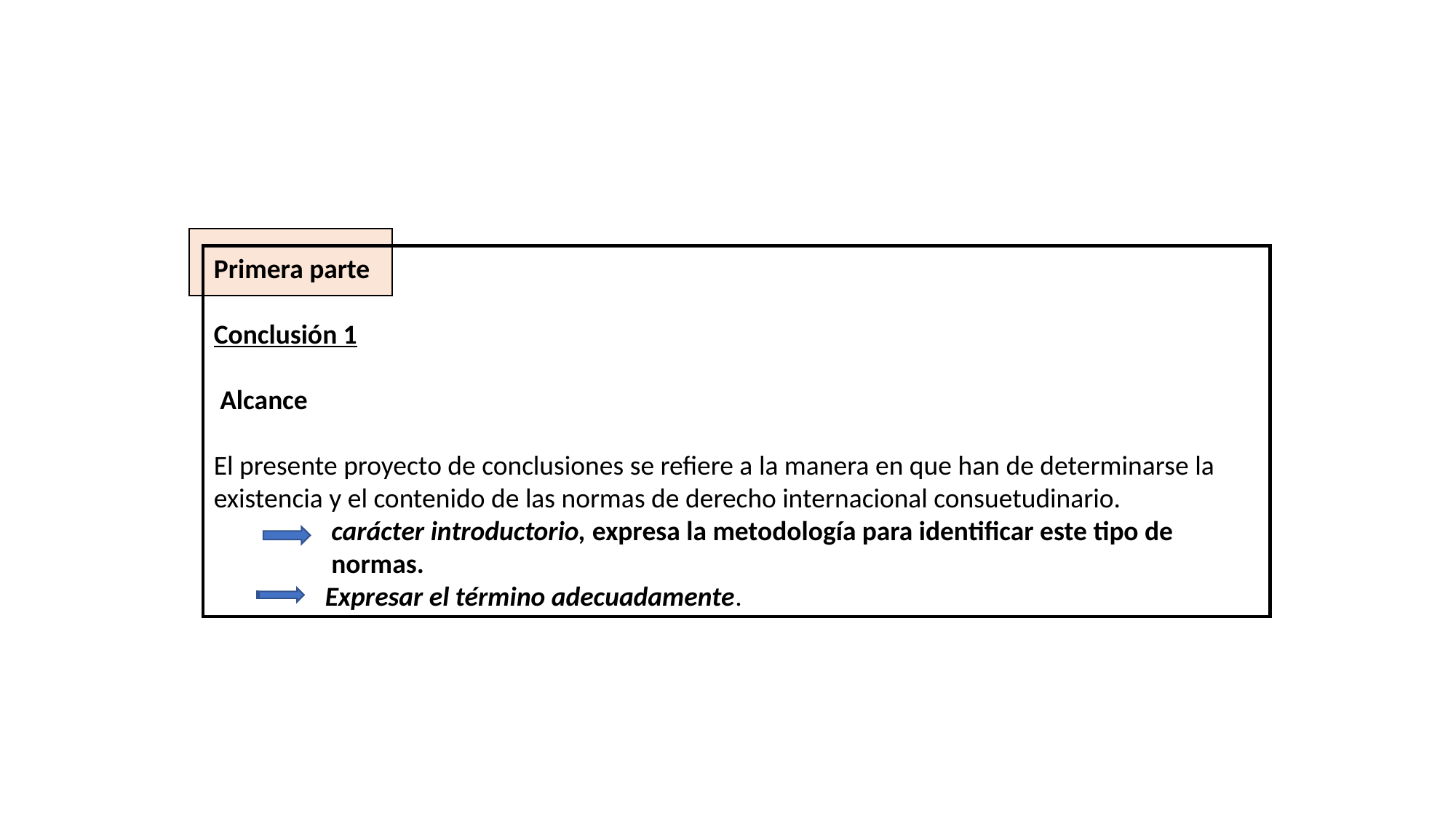

Primera parte

Conclusión 1

 Alcance

El presente proyecto de conclusiones se refiere a la manera en que han de determinarse la existencia y el contenido de las normas de derecho internacional consuetudinario.
                   carácter introductorio, expresa la metodología para identificar este tipo de
                   normas.
                  Expresar el término adecuadamente.